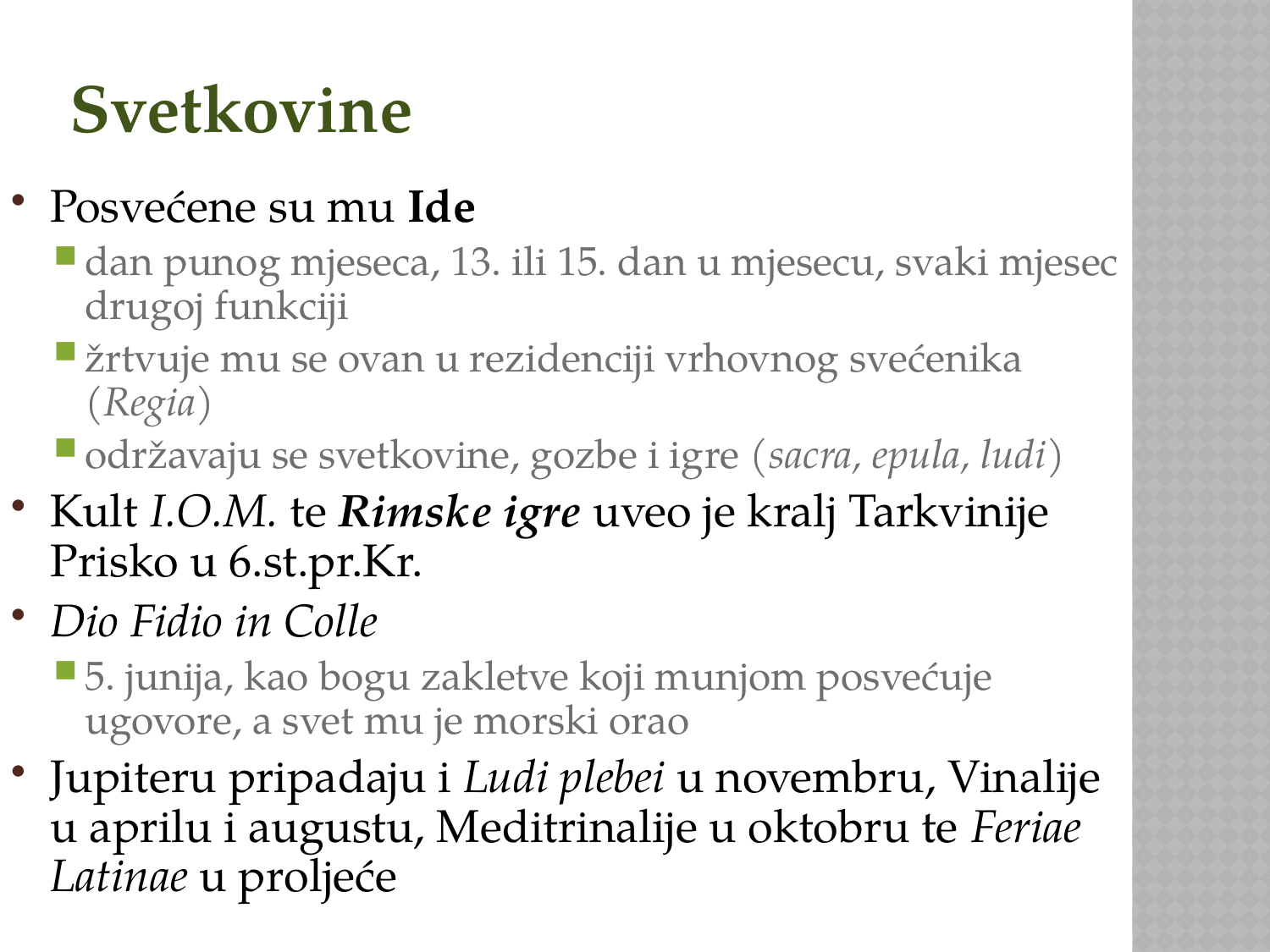

# Svetkovine
Posvećene su mu Ide
dan punog mjeseca, 13. ili 15. dan u mjesecu, svaki mjesec drugoj funkciji
žrtvuje mu se ovan u rezidenciji vrhovnog svećenika (Regia)
održavaju se svetkovine, gozbe i igre (sacra, epula, ludi)
Kult I.O.M. te Rimske igre uveo je kralj Tarkvinije Prisko u 6.st.pr.Kr.
Dio Fidio in Colle
5. junija, kao bogu zakletve koji munjom posvećuje ugovore, a svet mu je morski orao
Jupiteru pripadaju i Ludi plebei u novembru, Vinalije u aprilu i augustu, Meditrinalije u oktobru te Feriae Latinae u proljeće